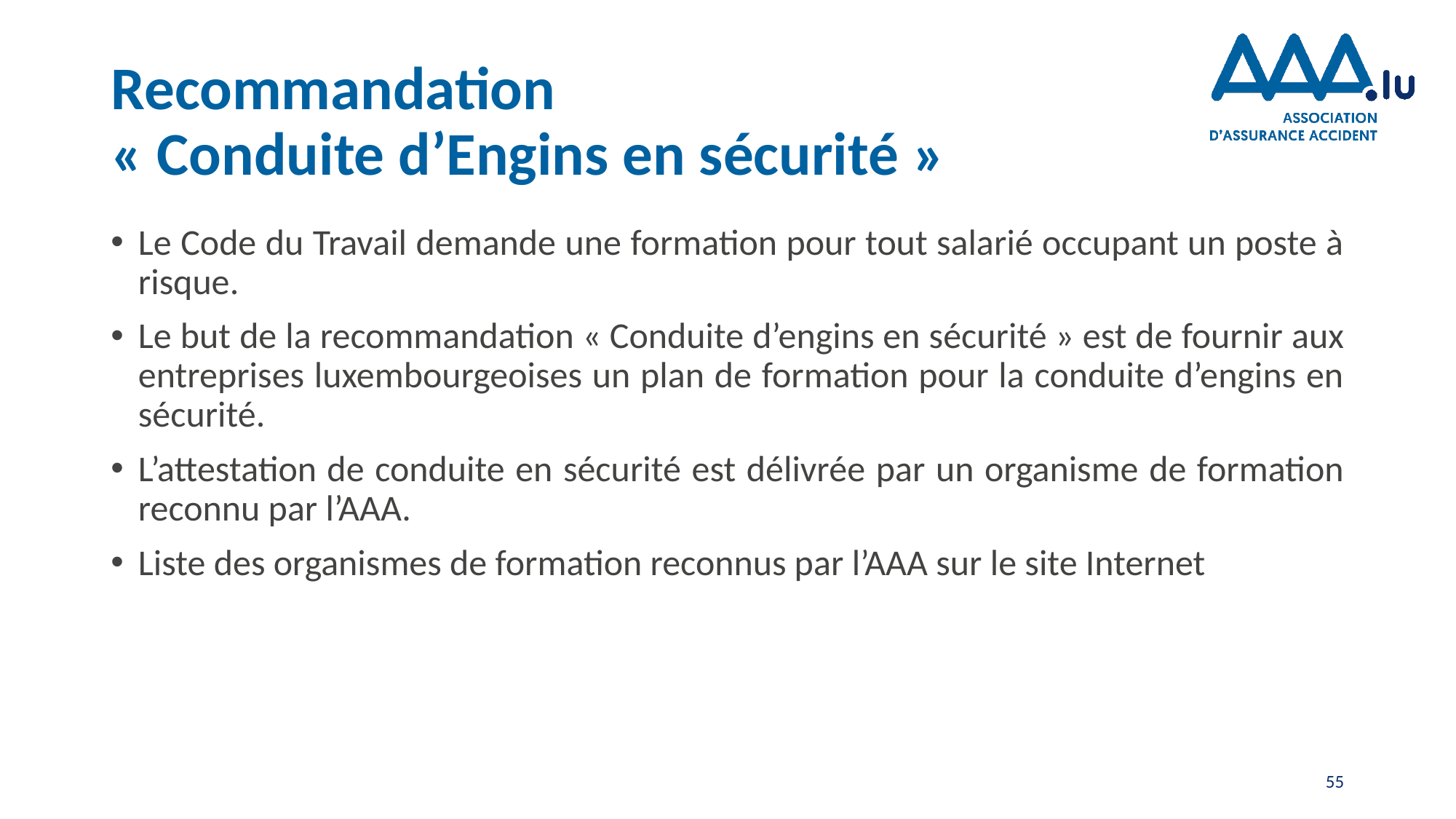

# Recommandation « Conduite d’Engins en sécurité »
Le Code du Travail demande une formation pour tout salarié occupant un poste à risque.
Le but de la recommandation « Conduite d’engins en sécurité » est de fournir aux entreprises luxembourgeoises un plan de formation pour la conduite d’engins en sécurité.
L’attestation de conduite en sécurité est délivrée par un organisme de formation reconnu par l’AAA.
Liste des organismes de formation reconnus par l’AAA sur le site Internet

55